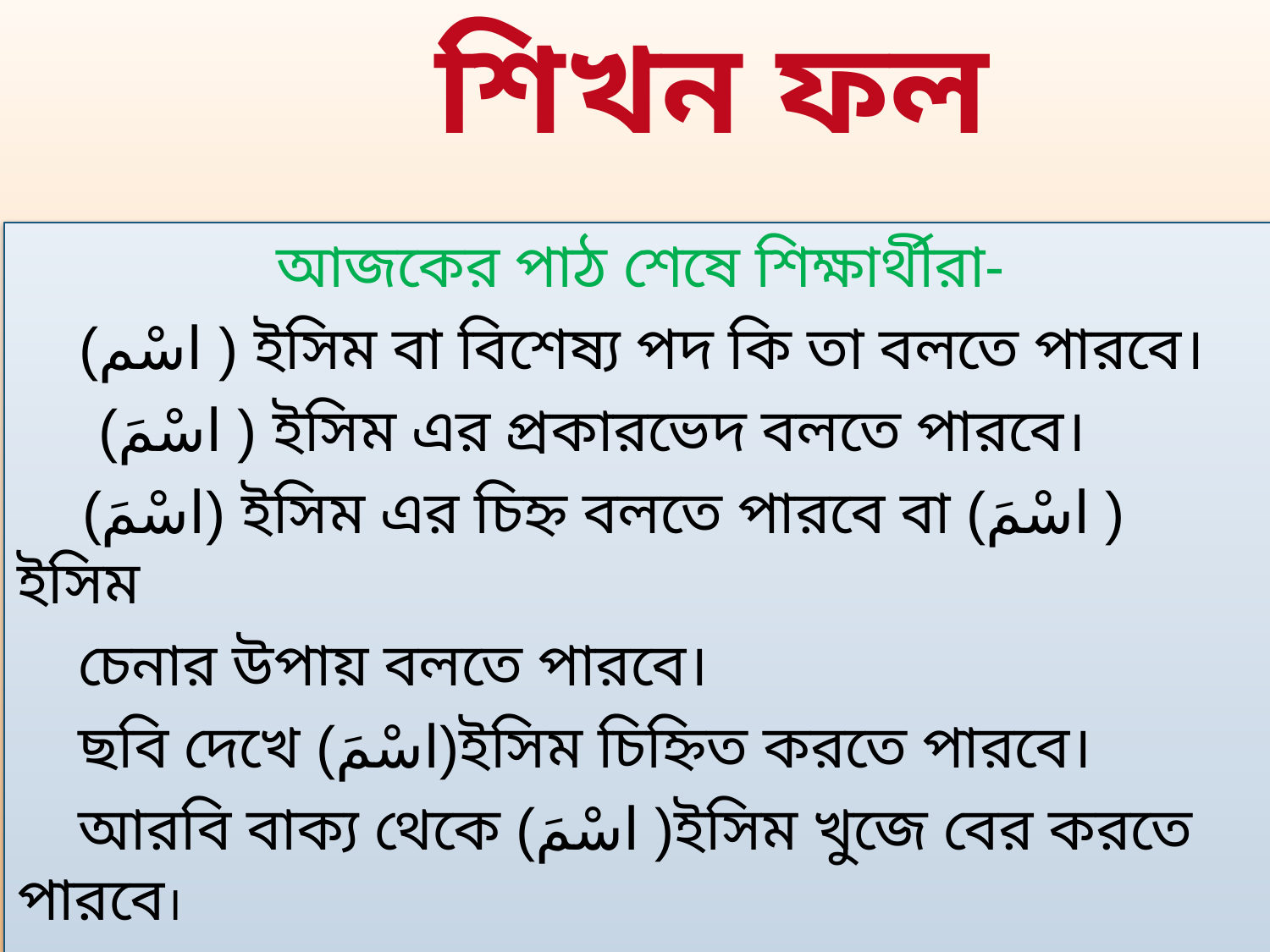

শিখন ফল
                 আজকের পাঠ শেষে শিক্ষার্থীরা-
     (اسْم ) ইসিম বা বিশেষ্য পদ কি তা বলতে পারবে।
     (اسْمَ ) ইসিম এর প্রকারভেদ বলতে পারবে।
    (اسْمَ) ইসিম এর চিহ্ন বলতে পারবে বা (اسْمَ )  ইসিম
    চেনার উপায় বলতে পারবে।
    ছবি দেখে (اسْمَ)ইসিম চিহ্নিত করতে পারবে।
    আরবি বাক্য থেকে (اسْمَ )ইসিম খুজে বের করতে পারবে।
MD, Soriful ISlam, Nithpur ,Porsha,Naogaon